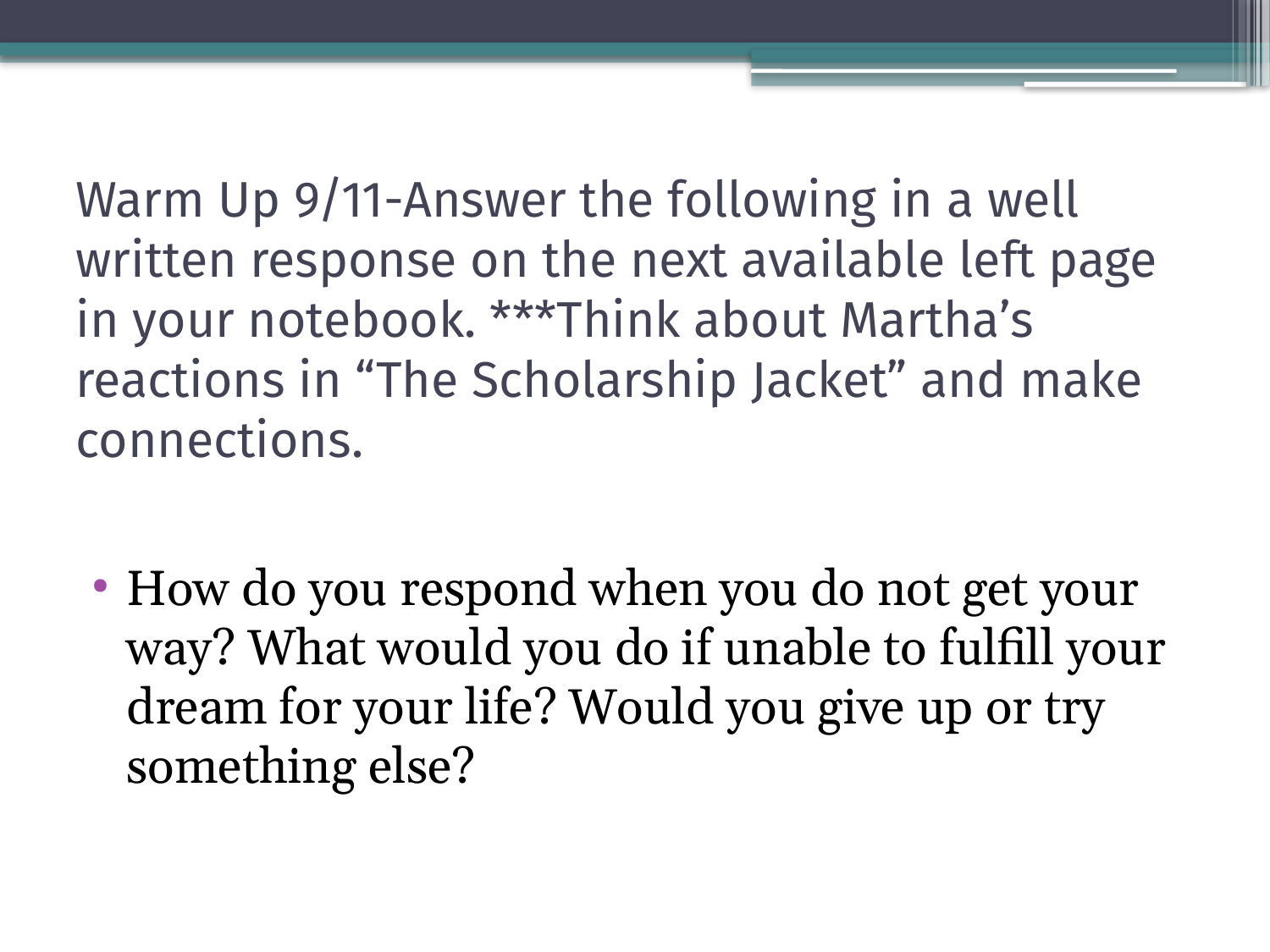

# Warm Up 9/11-Answer the following in a well written response on the next available left page in your notebook. ***Think about Martha’s reactions in “The Scholarship Jacket” and make connections.
How do you respond when you do not get your way? What would you do if unable to fulfill your dream for your life? Would you give up or try something else?